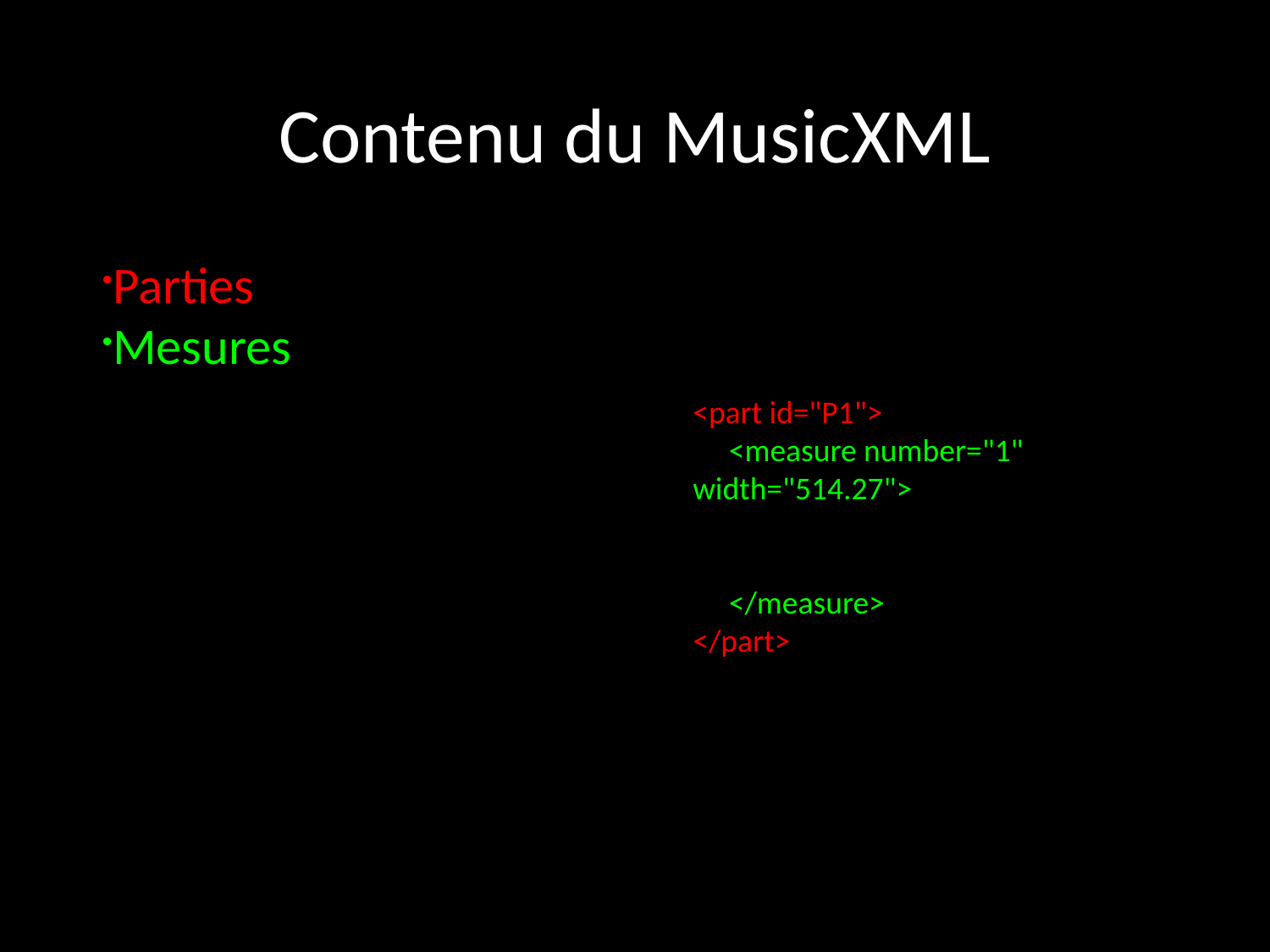

Contenu du MusicXML
Parties
Mesures

<part id="P1">
     <measure number="1" width="514.27">

     </measure>
</part>